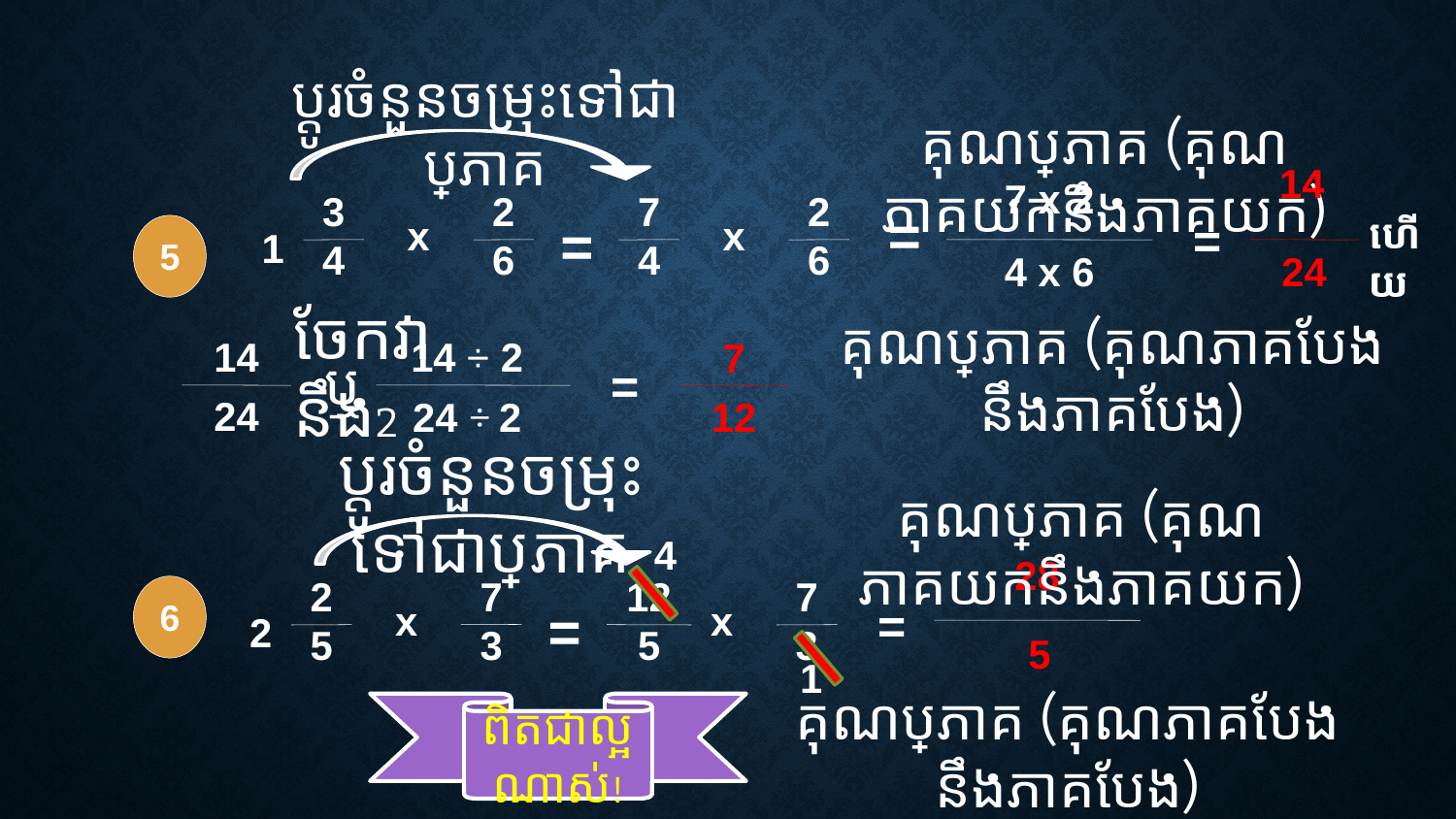

ប្តូរចំនួនចម្រុះទៅជាប្រភាគ
គុណប្រភាគ (គុណភាគយកនឹងភាគយក)

14
7 x 2
3
4
2
6
x
1
7
4
2
6
x
=
ហើយ
=
=
5
24
4 x 6
ចែកវានឹង2
គុណប្រភាគ (គុណភាគបែងនឹងភាគបែង)
14
24
14 ÷ 2
24 ÷ 2
7
12
ឬ
=
ប្តូរចំនួនចម្រុះទៅជាប្រភាគ
គុណប្រភាគ (គុណភាគយកនឹងភាគយក)

4
28
2
5
7
3
x
2
12
5
7
3
x

6
=
=
5

1
គុណប្រភាគ (គុណភាគបែងនឹងភាគបែង)
ពិតជាល្អណាស់!